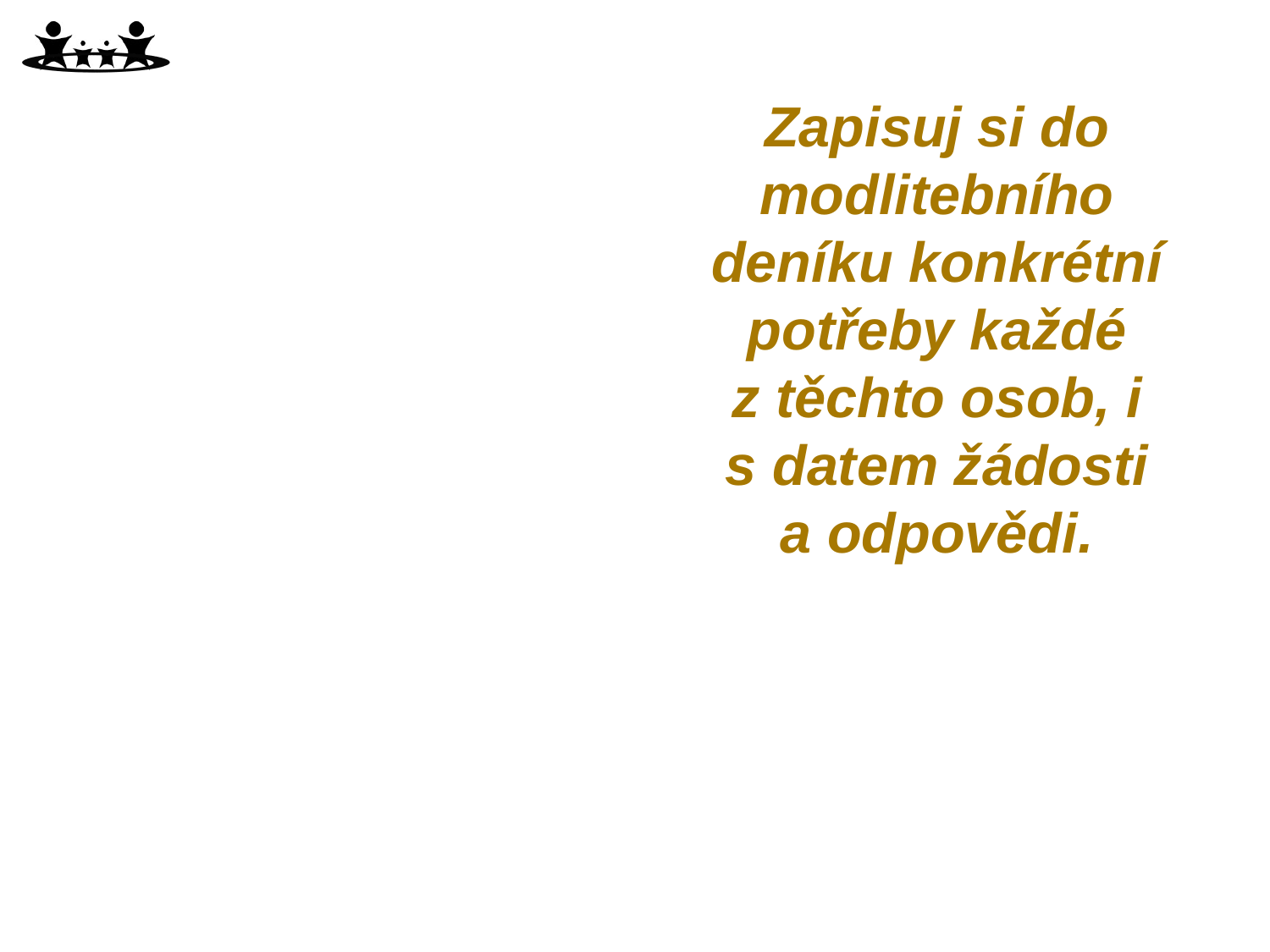

Zapisuj si do modlitebního deníku konkrétní potřeby každé z těchto osob, i s datem žádosti a odpovědi.